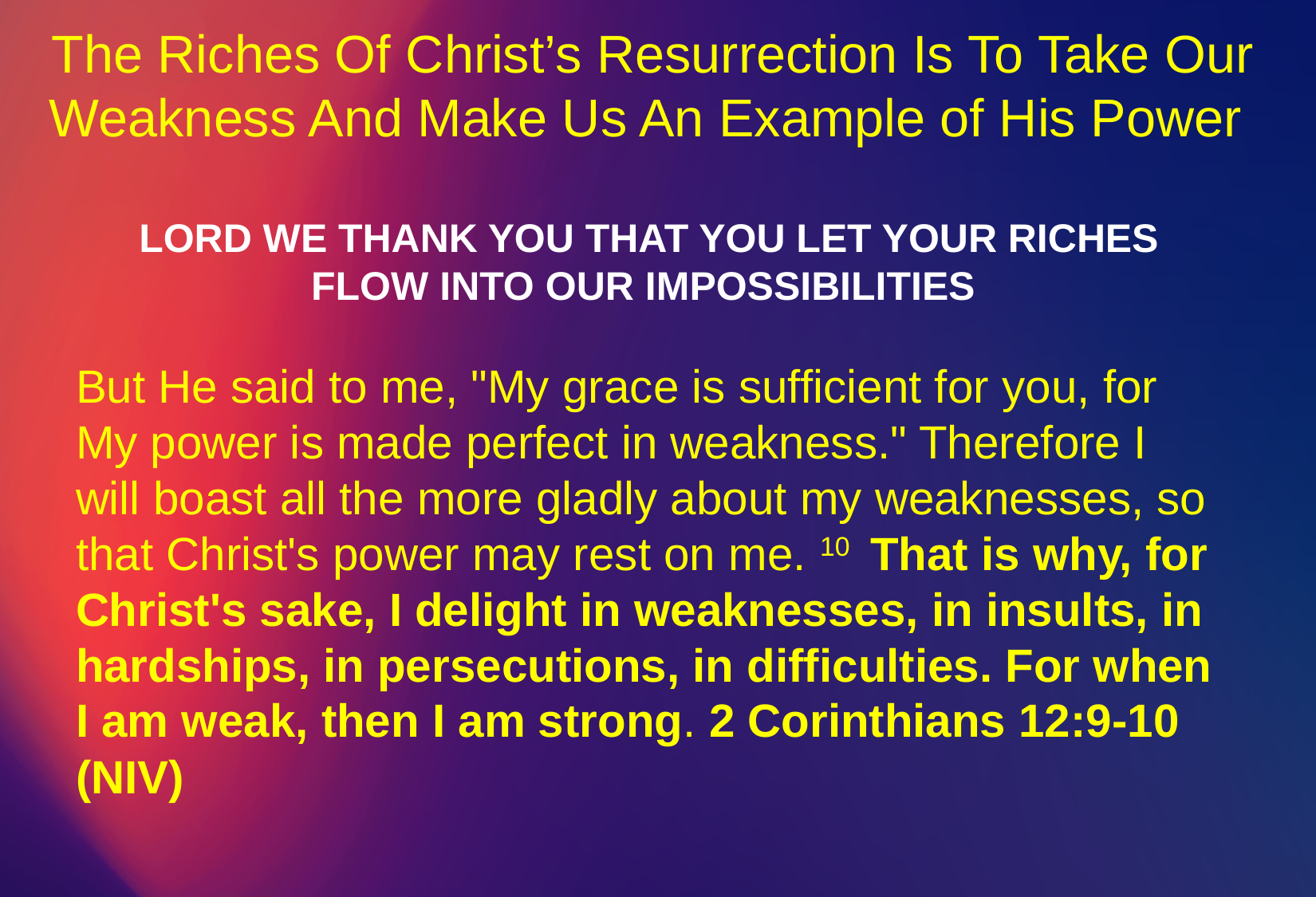

The Riches Of Christ’s Resurrection Is To Take Our Weakness And Make Us An Example of His Power
LORD WE THANK YOU THAT YOU LET YOUR RICHES FLOW INTO OUR IMPOSSIBILITIES

But He said to me, "My grace is sufficient for you, for My power is made perfect in weakness." Therefore I will boast all the more gladly about my weaknesses, so that Christ's power may rest on me. 10  That is why, for Christ's sake, I delight in weaknesses, in insults, in hardships, in persecutions, in difficulties. For when I am weak, then I am strong. 2 Corinthians 12:9-10 (NIV)